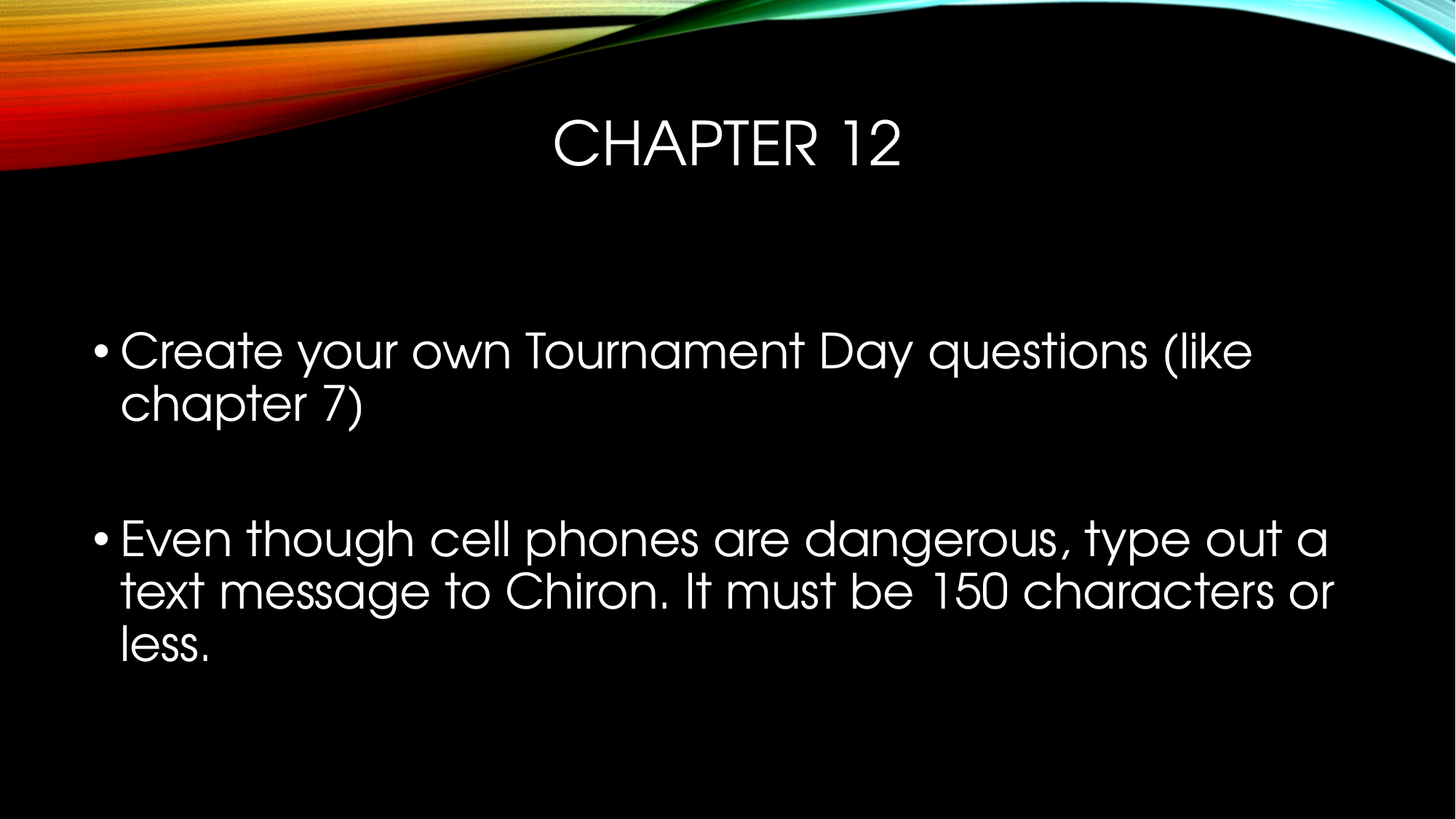

# Chapter 12
Create your own Tournament Day questions (like chapter 7)

Even though cell phones are dangerous, type out a text message to Chiron. It must be 150 characters or less.